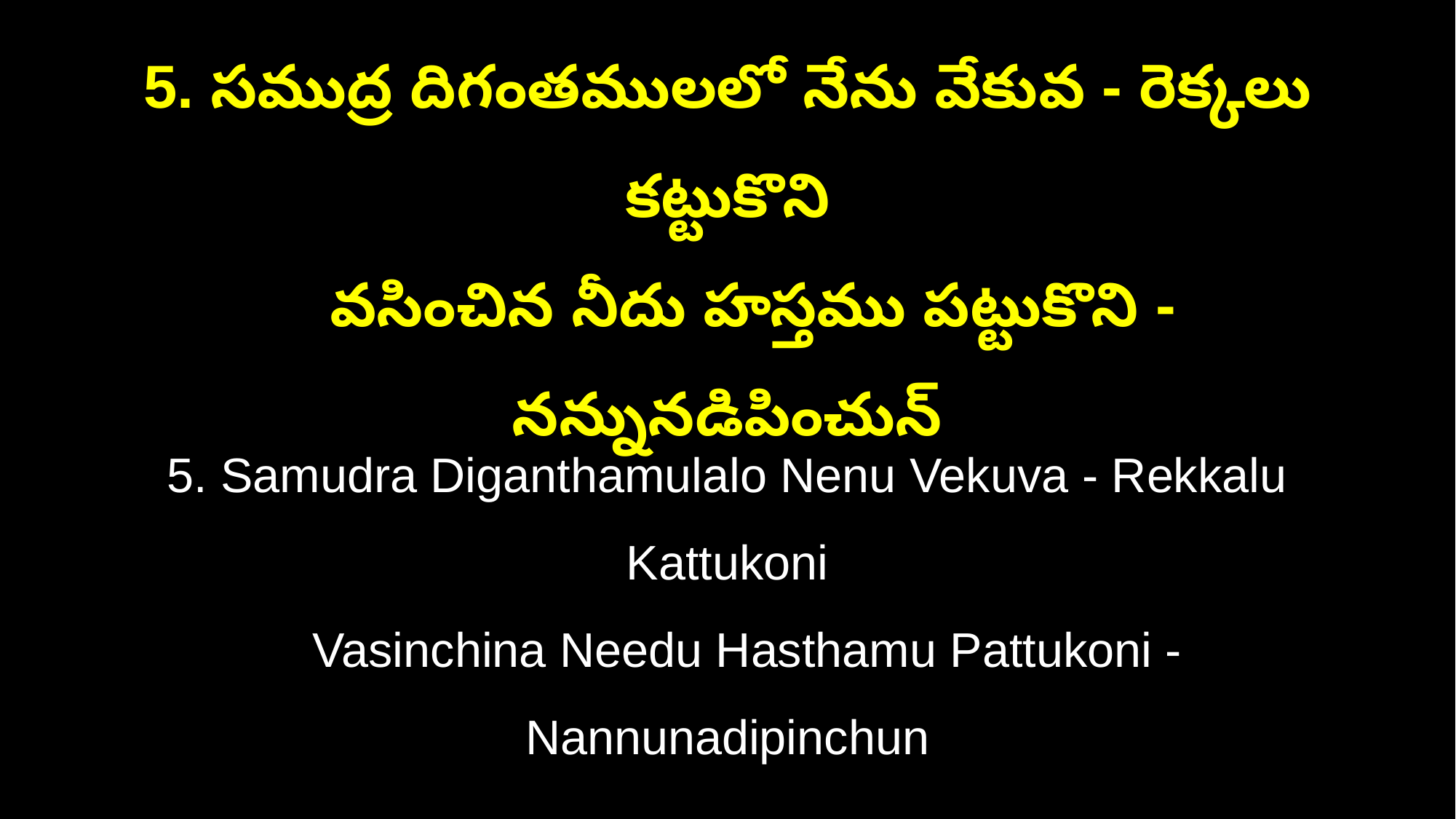

5. సముద్ర దిగంతములలో నేను వేకువ - రెక్కలు కట్టుకొని
   వసించిన నీదు హస్తము పట్టుకొని - నన్నునడిపించున్
5. Samudra Diganthamulalo Nenu Vekuva - Rekkalu Kattukoni
   Vasinchina Needu Hasthamu Pattukoni - Nannunadipinchun